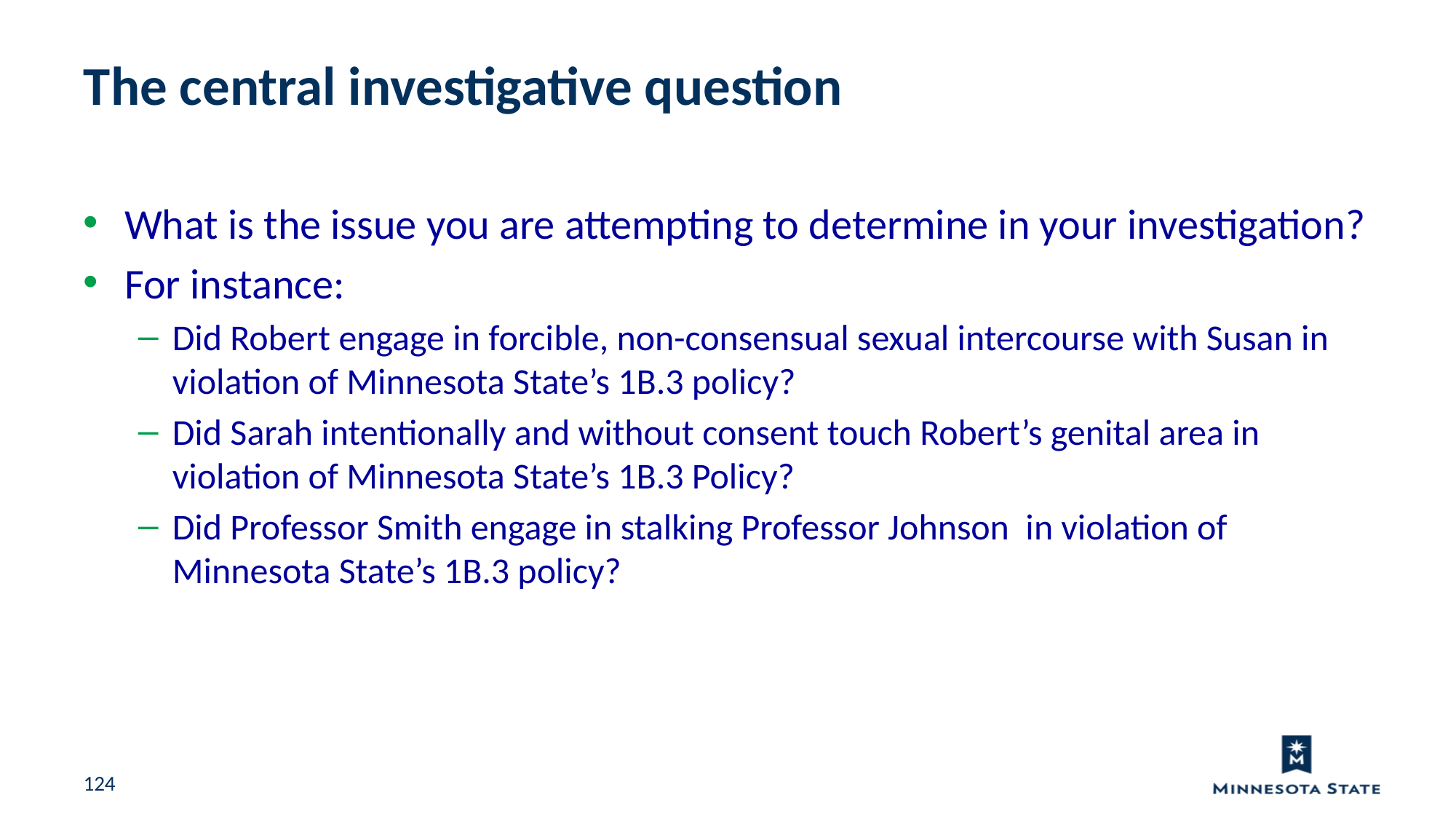

The central investigative question
What is the issue you are attempting to determine in your investigation?
For instance:
Did Robert engage in forcible, non-consensual sexual intercourse with Susan in violation of Minnesota State’s 1B.3 policy?
Did Sarah intentionally and without consent touch Robert’s genital area in violation of Minnesota State’s 1B.3 Policy?
Did Professor Smith engage in stalking Professor Johnson  in violation of Minnesota State’s 1B.3 policy?